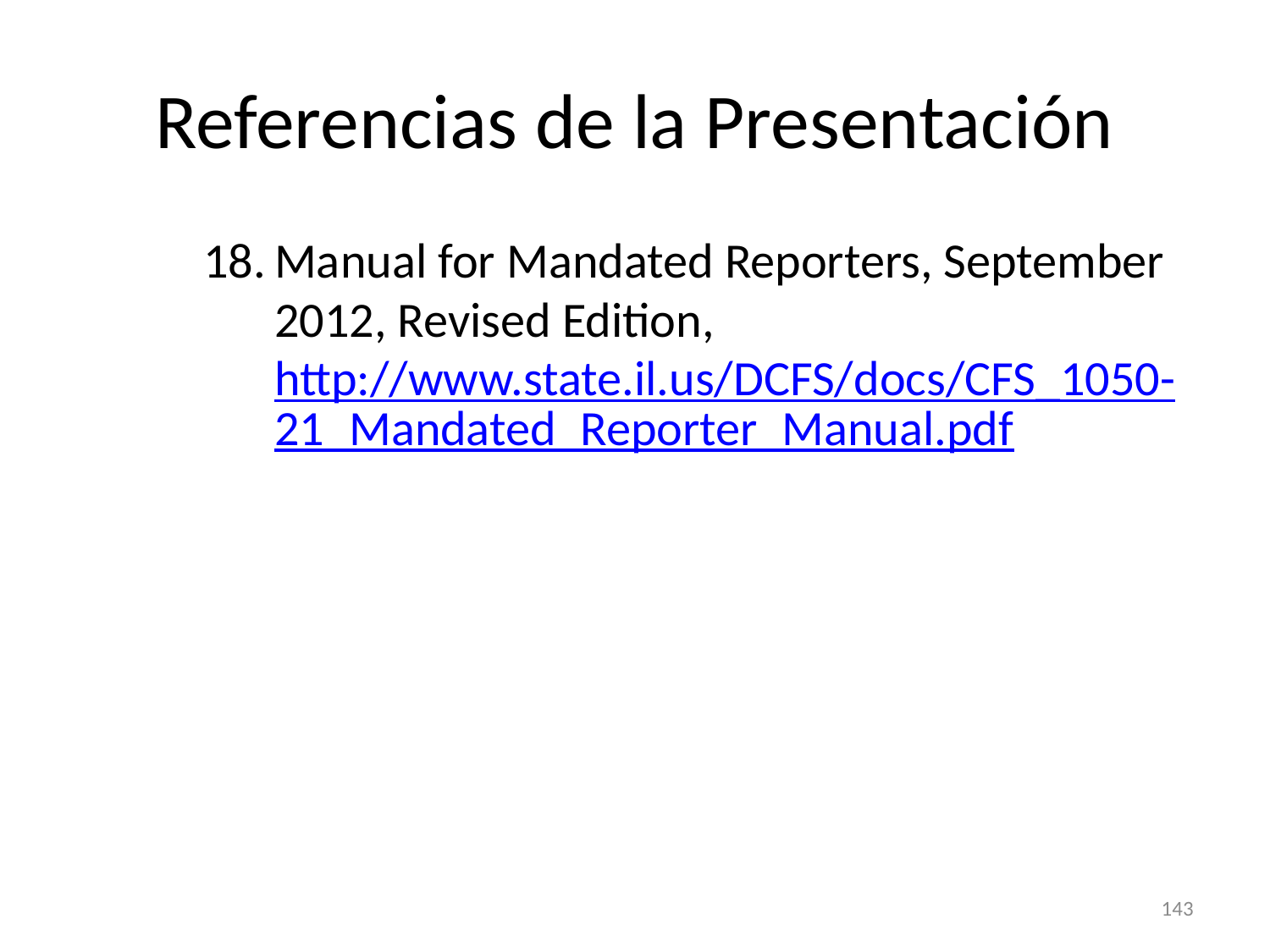

# Referencias de la Presentación
Manual for Mandated Reporters, September 2012, Revised Edition, http://www.state.il.us/DCFS/docs/CFS_1050-21_Mandated_Reporter_Manual.pdf

143